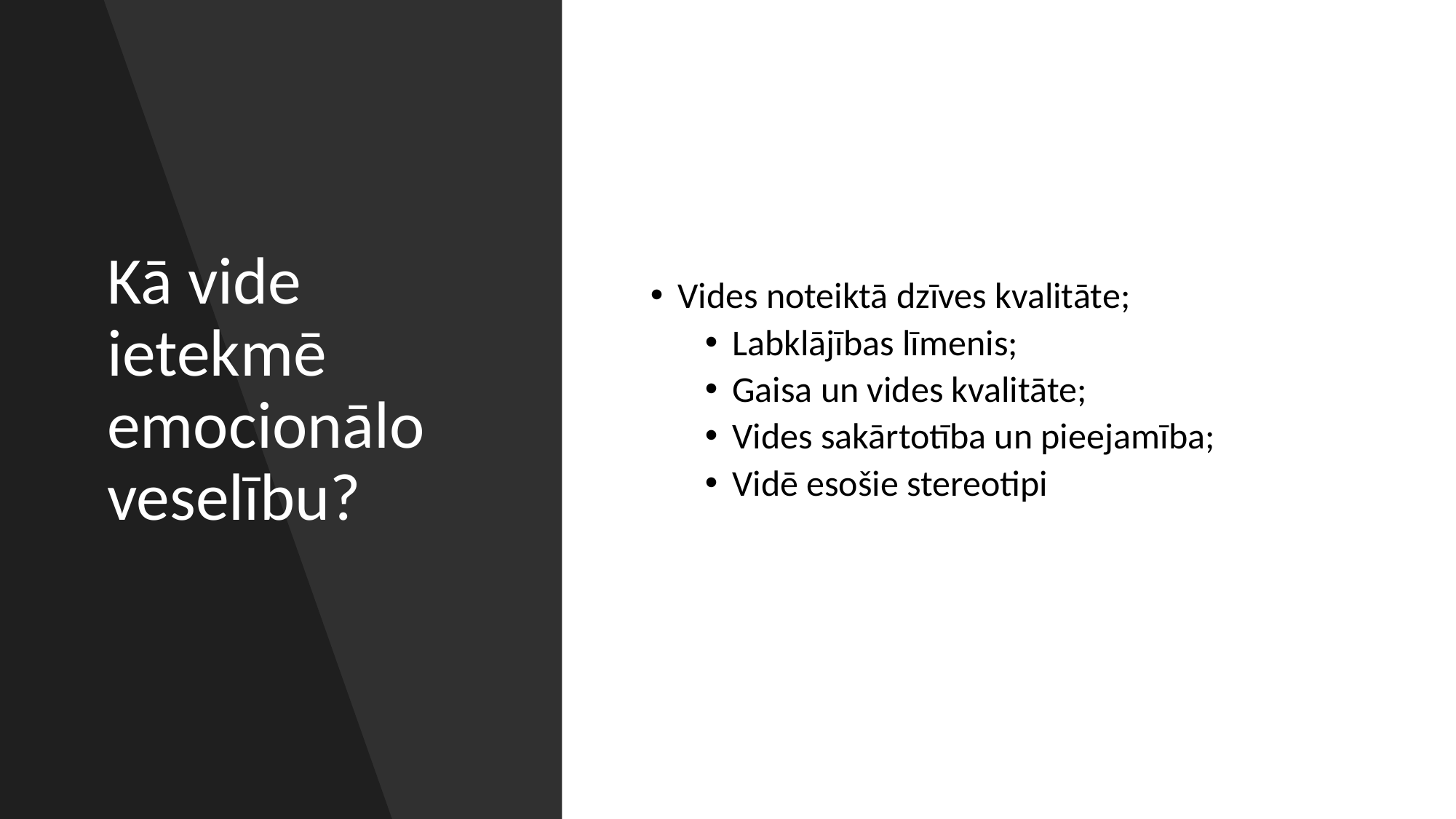

# Kā vide ietekmē emocionālo veselību?
Vides noteiktā dzīves kvalitāte;
Labklājības līmenis;
Gaisa un vides kvalitāte;
Vides sakārtotība un pieejamība;
Vidē esošie stereotipi